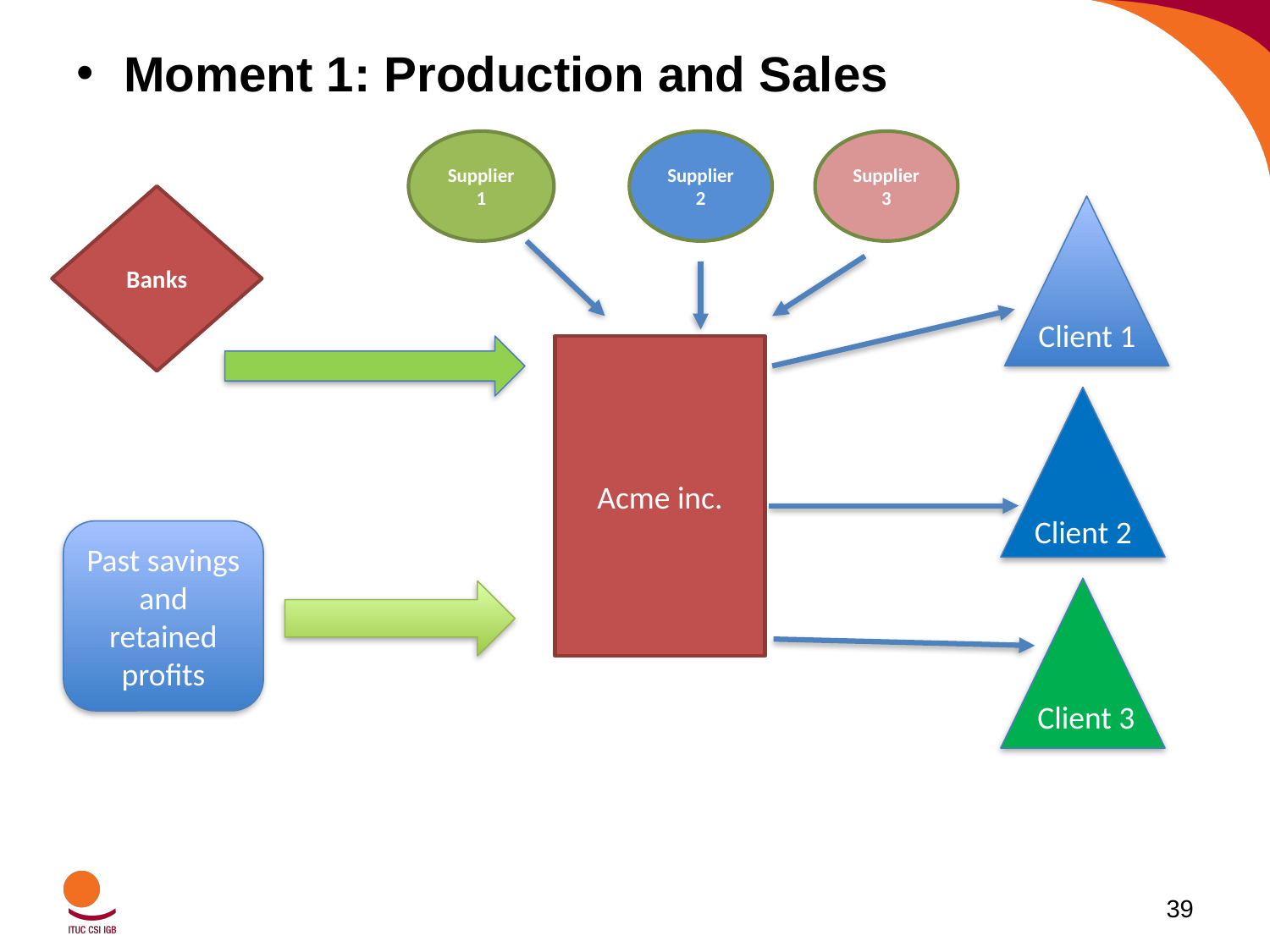

Moment 1: Production and Sales
Supplier 1
Supplier 2
Supplier 3
Banks

 Client 1

Acme inc.

 Client 2
Past savings and retained profits

 Client 3
39